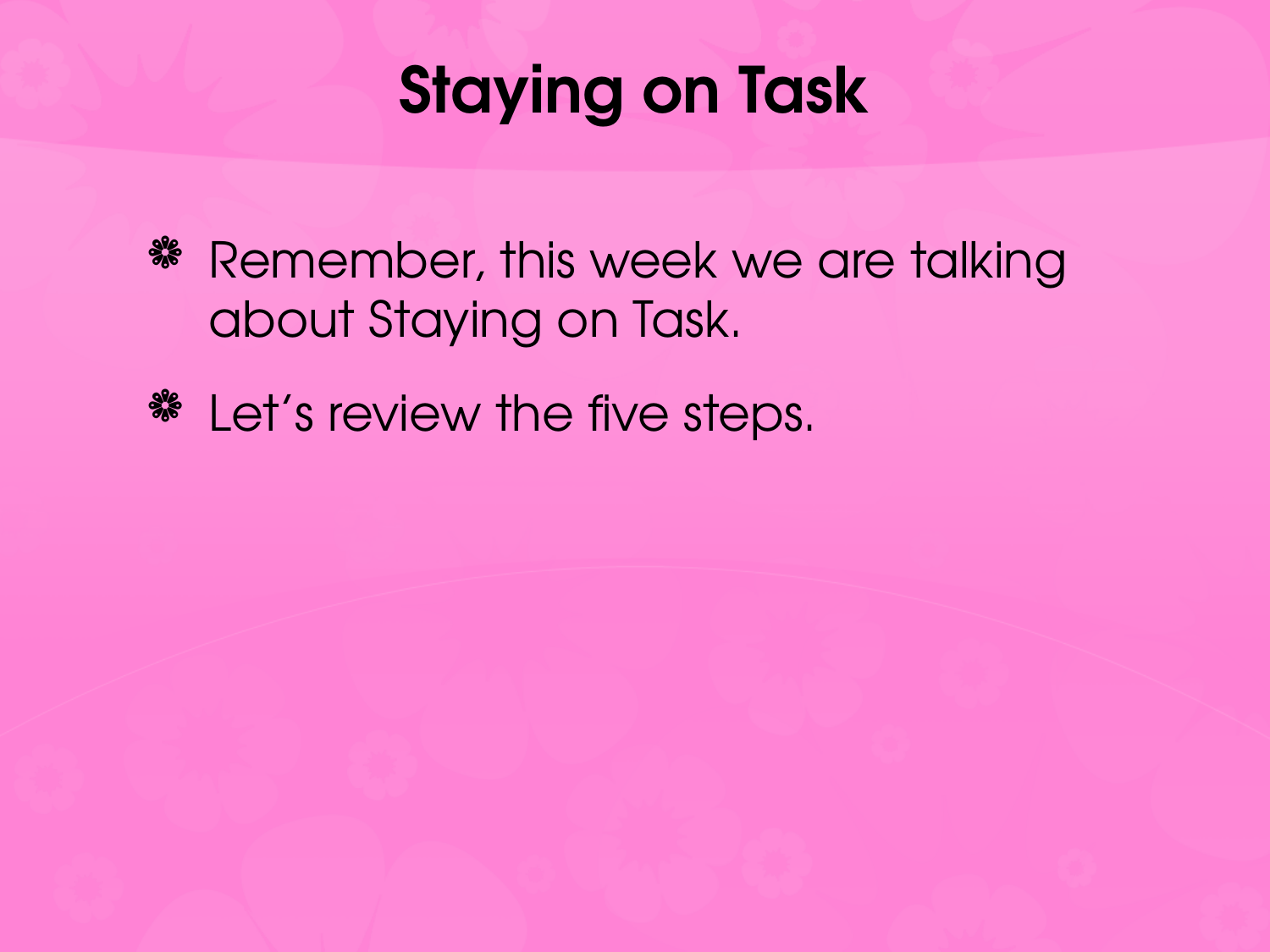

# Staying on Task
Remember, this week we are talking about Staying on Task.
Let’s review the five steps.